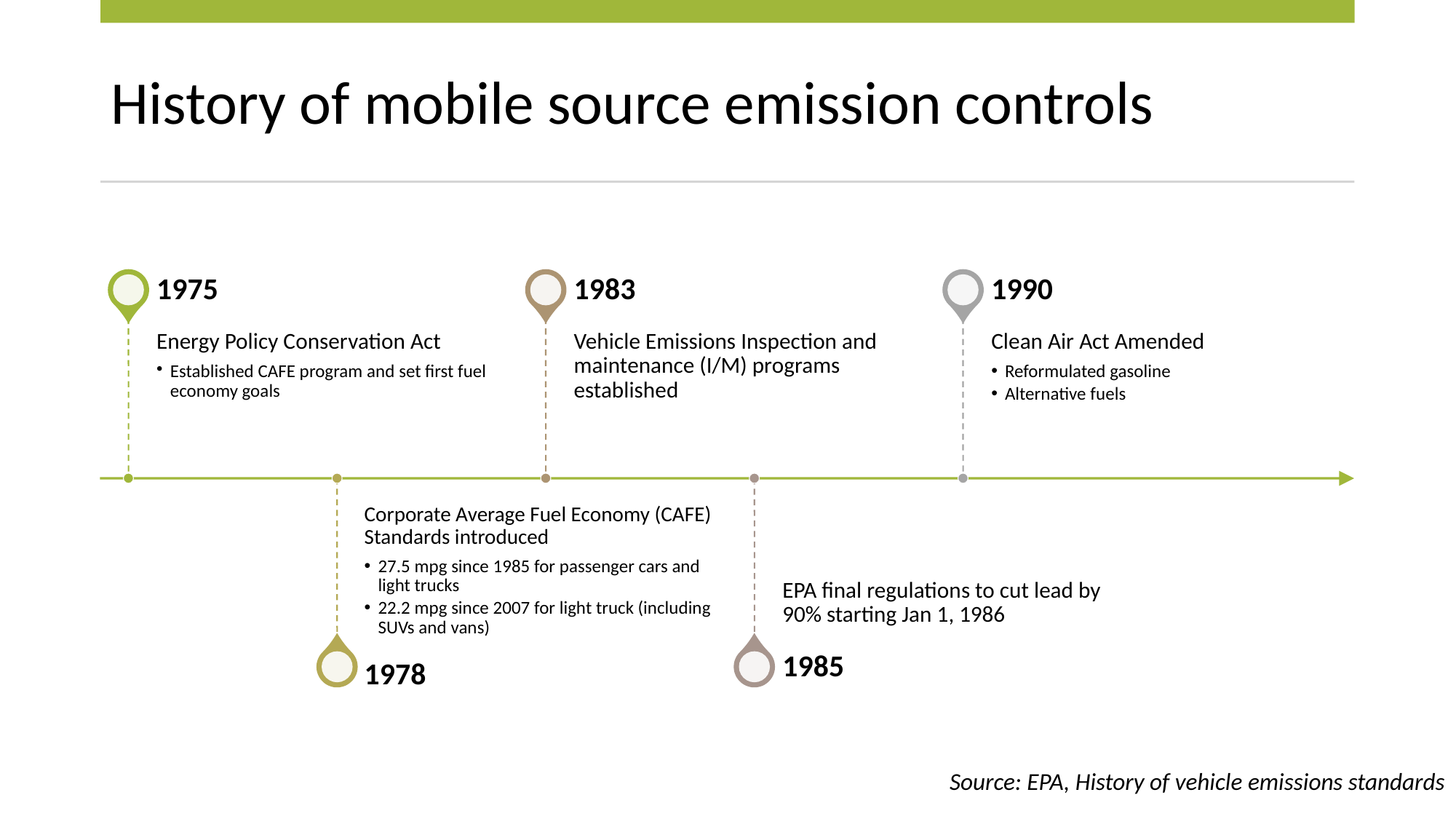

# History of mobile source emission controls

Energy Policy Conservation Act
Established CAFE program and set first fuel economy goals
1975
Corporate Average Fuel Economy (CAFE) Standards introduced
27.5 mpg since 1985 for passenger cars and light trucks
22.2 mpg since 2007 for light truck (including SUVs and vans)
1978
Vehicle Emissions Inspection and maintenance (I/M) programs established
1983
EPA final regulations to cut lead by 90% starting Jan 1, 1986
1985
Clean Air Act Amended
Reformulated gasoline
Alternative fuels
1990
Source: EPA, History of vehicle emissions standards